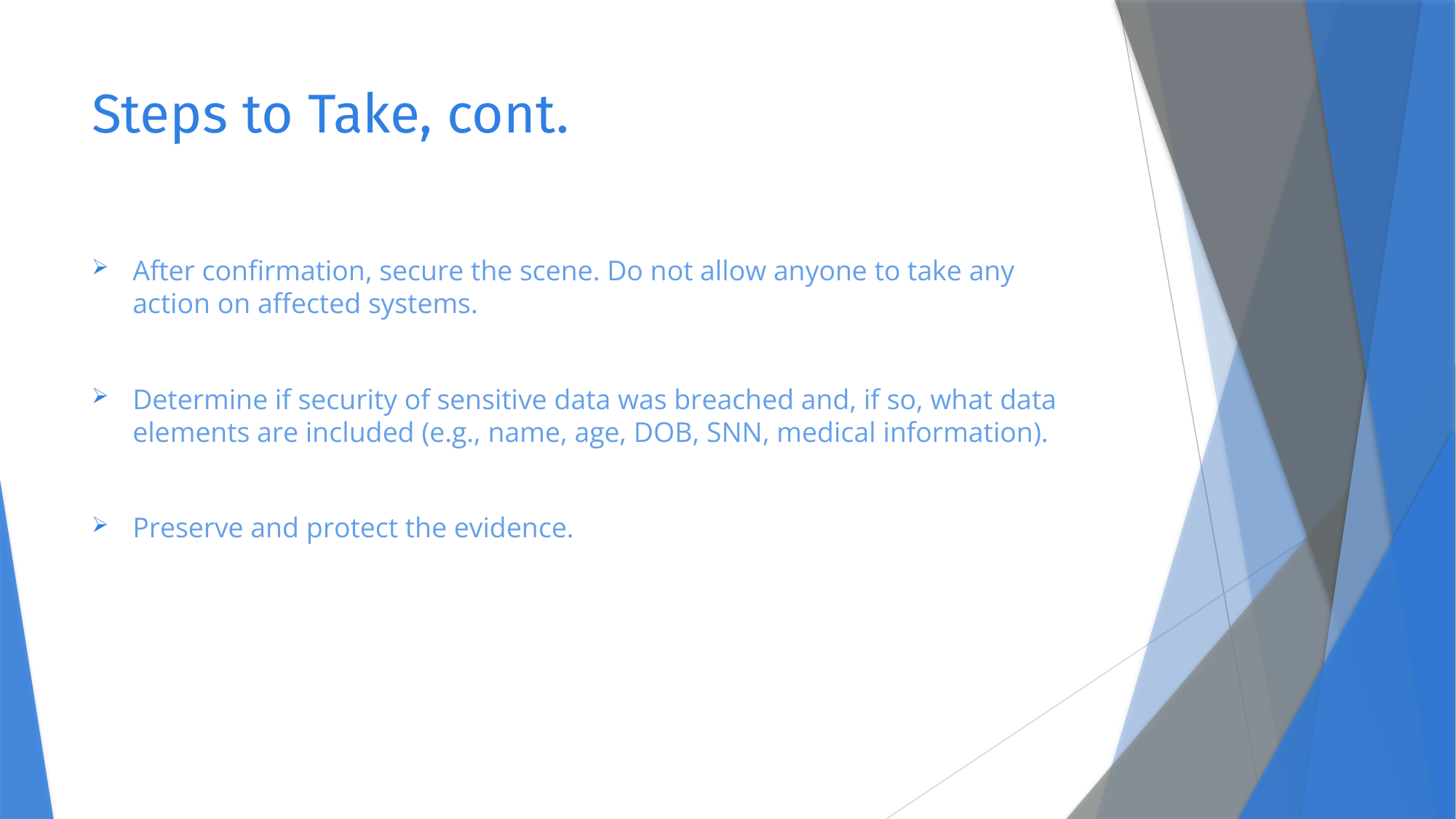

# Steps to Take, cont.
After confirmation, secure the scene. Do not allow anyone to take any action on affected systems.

Determine if security of sensitive data was breached and, if so, what data elements are included (e.g., name, age, DOB, SNN, medical information).

Preserve and protect the evidence.